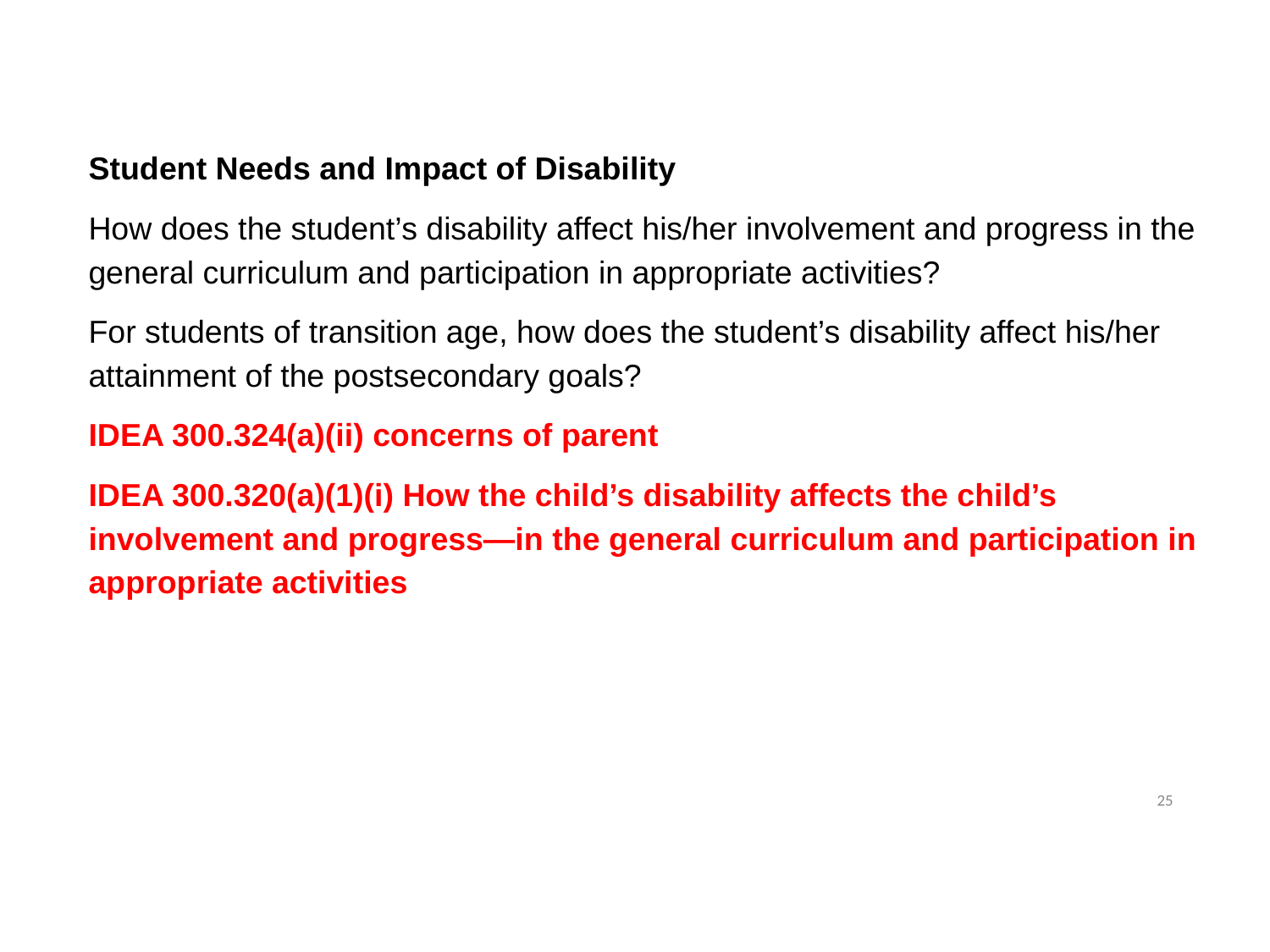

Student Needs and Impact of Disability
How does the student’s disability affect his/her involvement and progress in the general curriculum and participation in appropriate activities?
For students of transition age, how does the student’s disability affect his/her attainment of the postsecondary goals?
IDEA 300.324(a)(ii) concerns of parent
IDEA 300.320(a)(1)(i) How the child’s disability affects the child’s involvement and progress—in the general curriculum and participation in appropriate activities

25